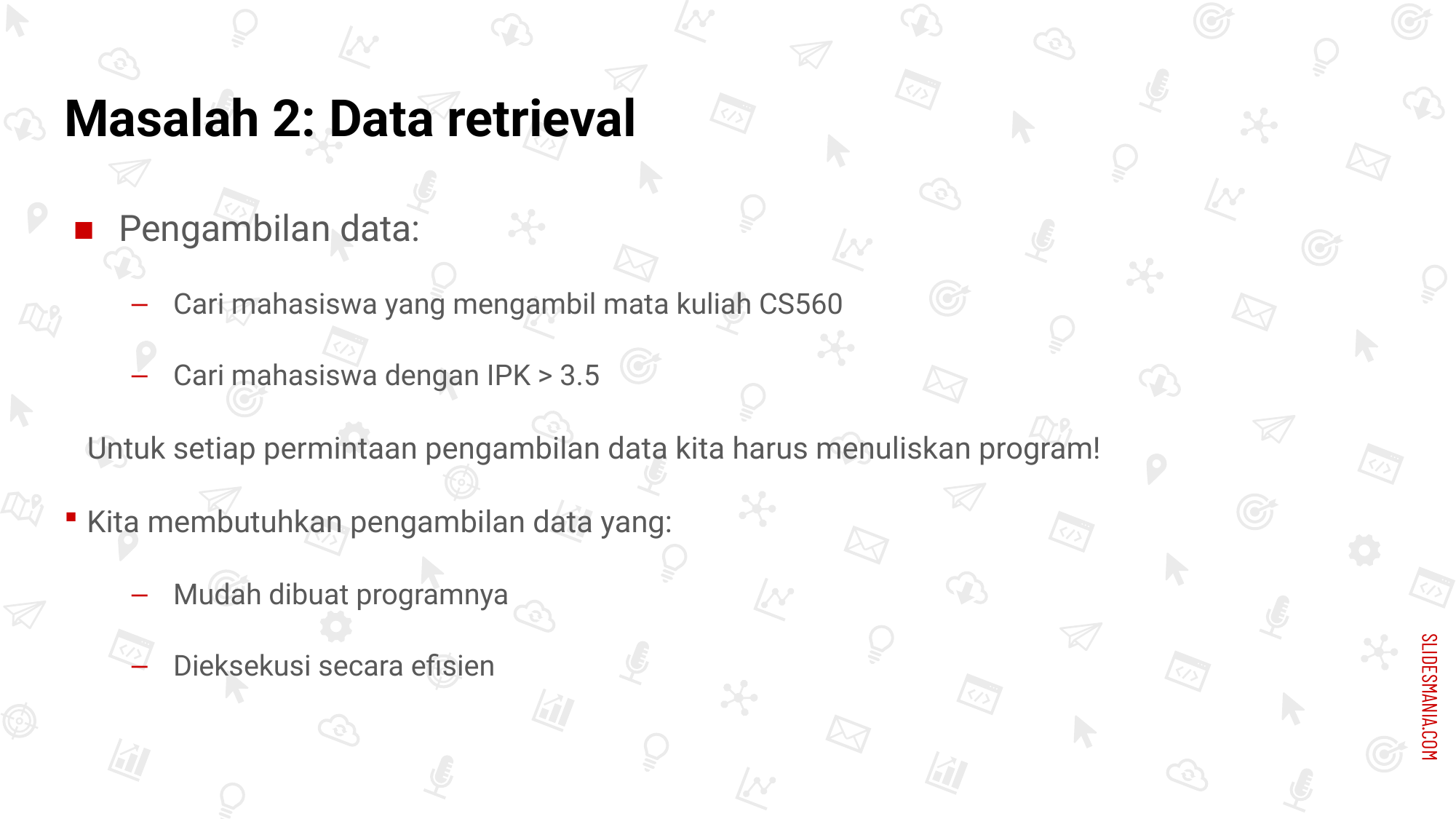

# Masalah 2: Data retrieval
Pengambilan data:
Cari mahasiswa yang mengambil mata kuliah CS560
Cari mahasiswa dengan IPK > 3.5
Untuk setiap permintaan pengambilan data kita harus menuliskan program!
Kita membutuhkan pengambilan data yang:
Mudah dibuat programnya
Dieksekusi secara efisien